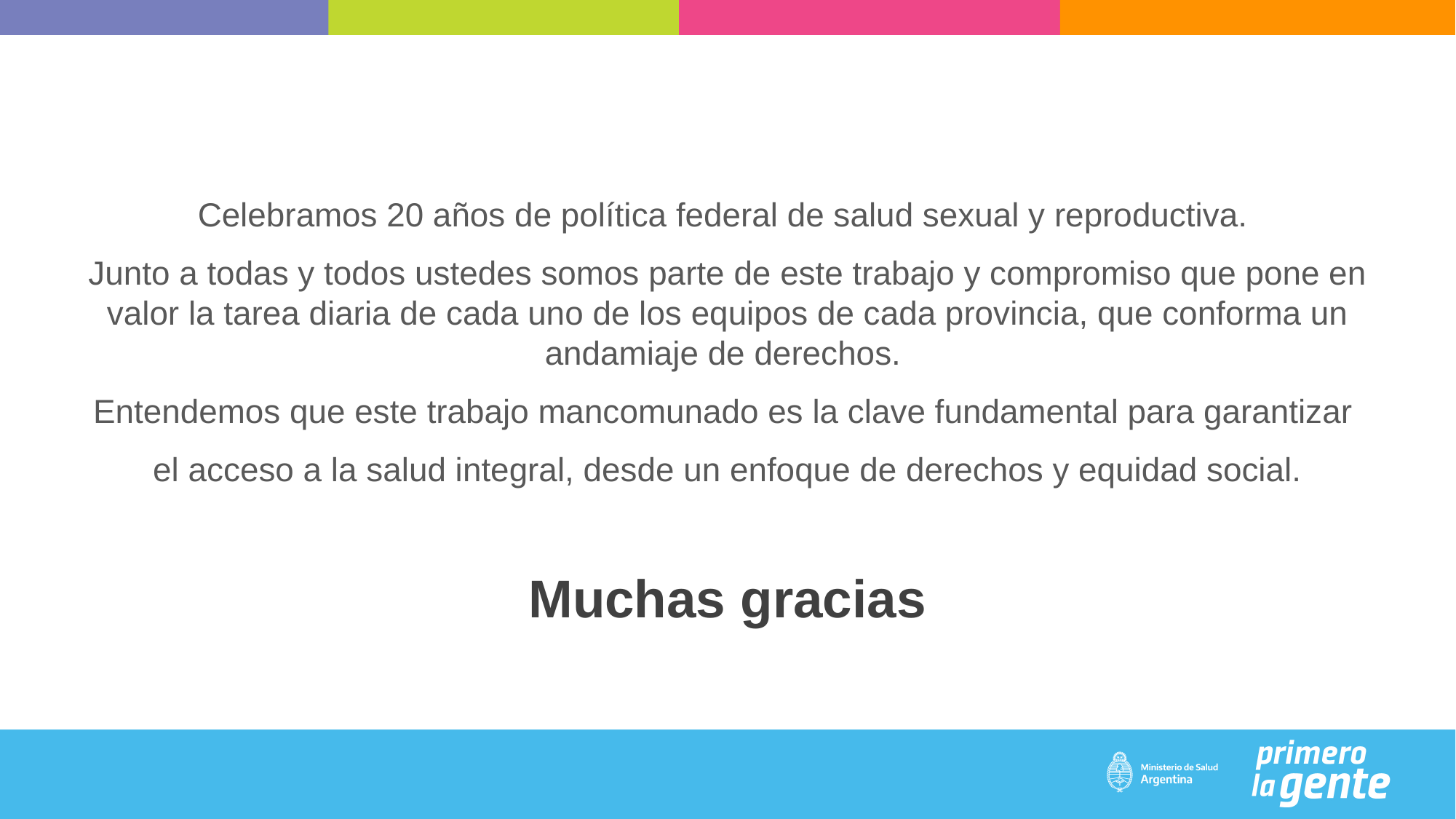

Celebramos 20 años de política federal de salud sexual y reproductiva.
Junto a todas y todos ustedes somos parte de este trabajo y compromiso que pone en valor la tarea diaria de cada uno de los equipos de cada provincia, que conforma un andamiaje de derechos.
Entendemos que este trabajo mancomunado es la clave fundamental para garantizar
el acceso a la salud integral, desde un enfoque de derechos y equidad social.

Muchas gracias